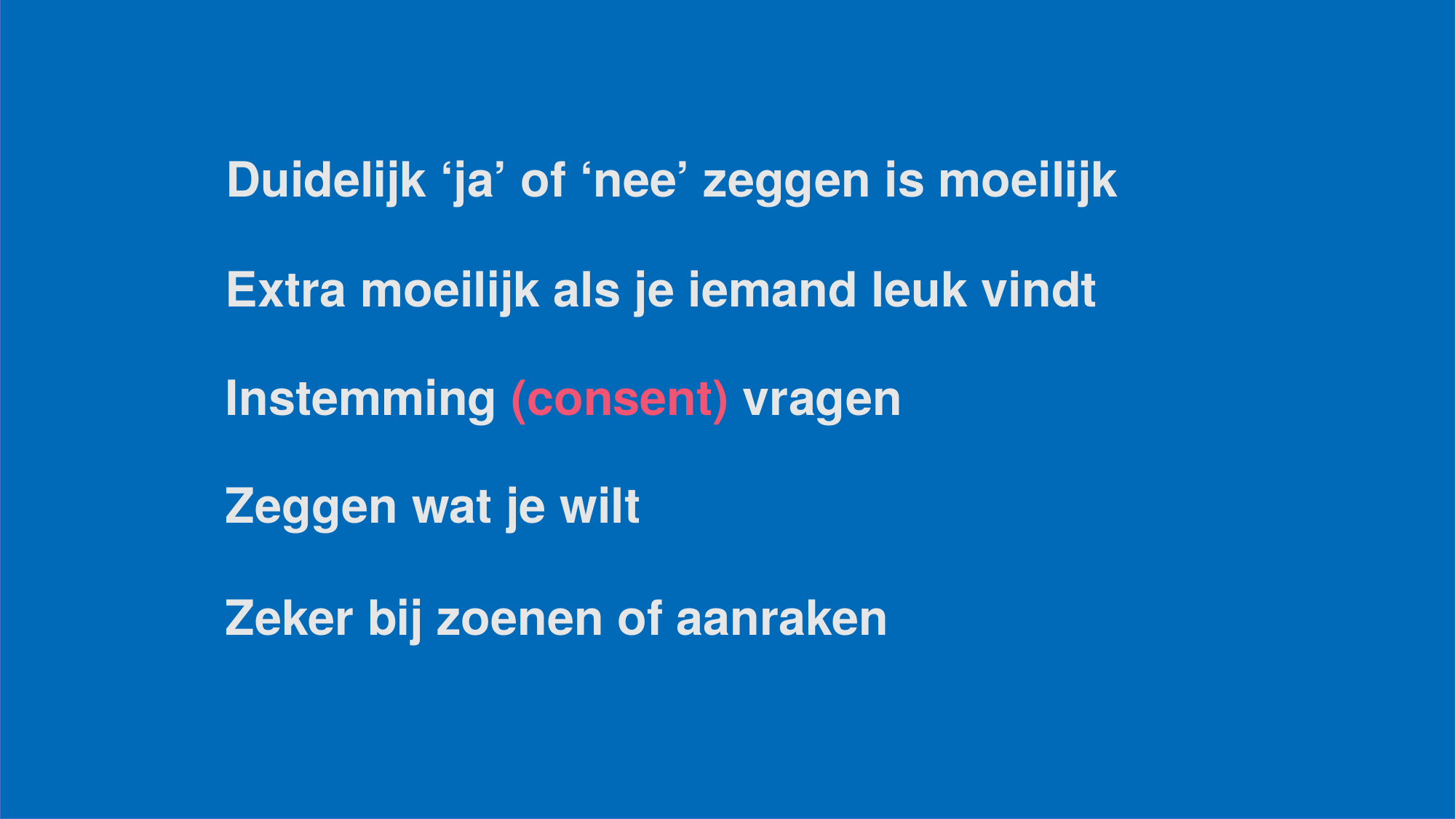

Duidelijk ‘ja’ of ‘nee’ zeggen is moeilijk
Extra moeilijk als je iemand leuk vindt
Instemming (consent) vragen
Zeggen wat je wilt
Zeker bij zoenen of aanraken